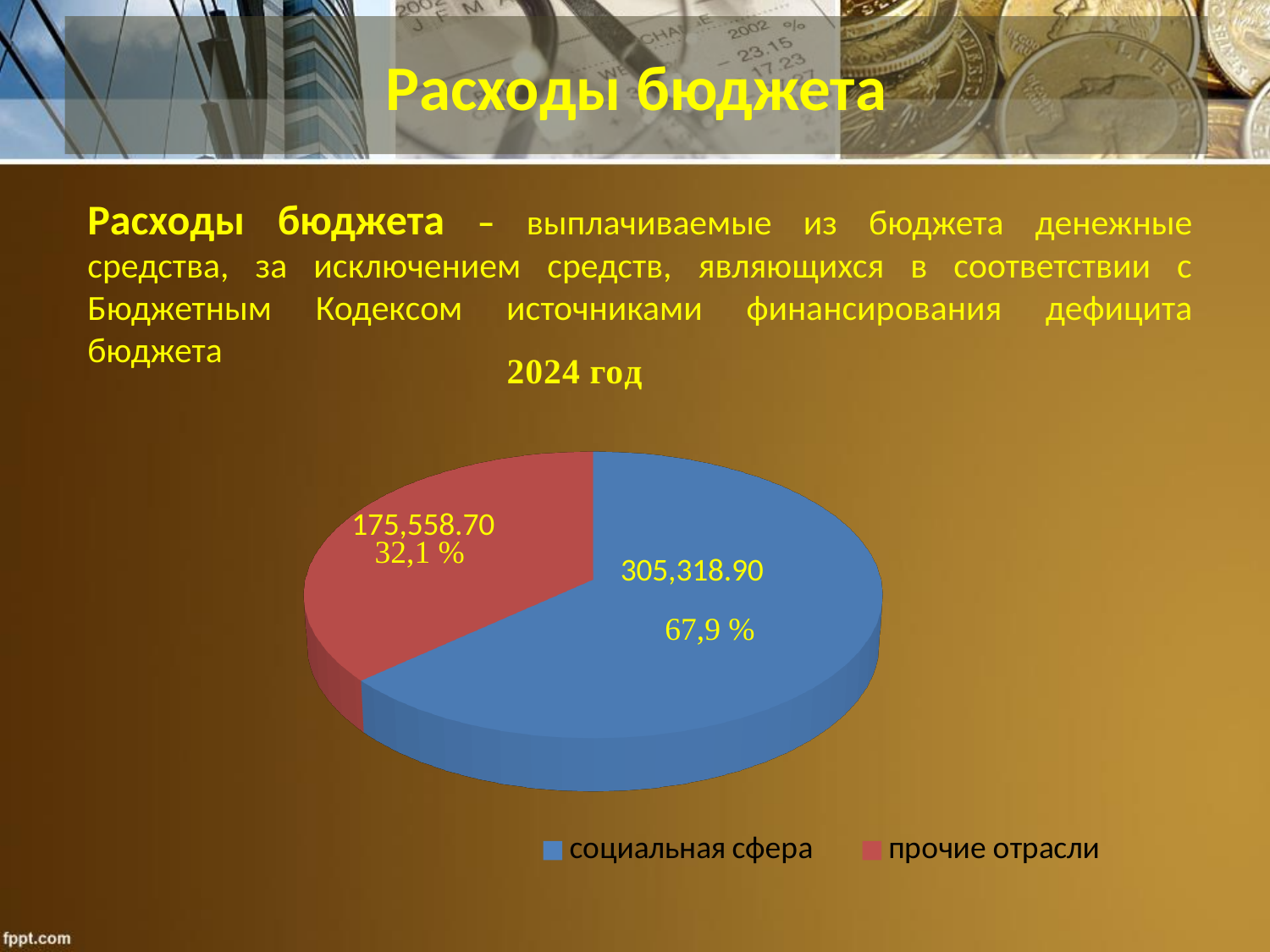

# Расходы бюджета
Расходы бюджета – выплачиваемые из бюджета денежные средства, за исключением средств, являющихся в соответствии с Бюджетным Кодексом источниками финансирования дефицита бюджета

[unsupported chart]